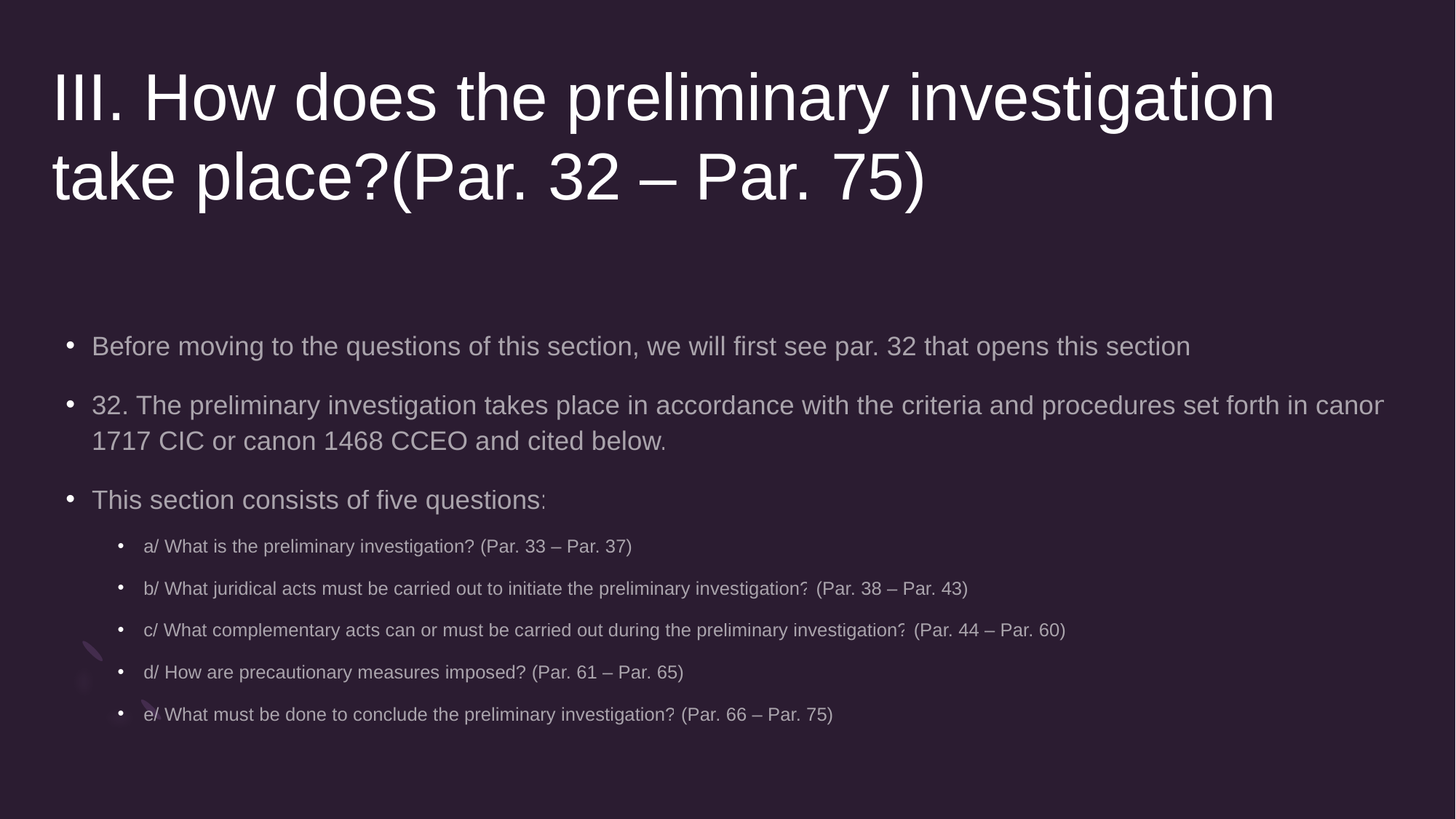

# III. How does the preliminary investigation take place?(Par. 32 – Par. 75)
Before moving to the questions of this section, we will first see par. 32 that opens this section:
32. The preliminary investigation takes place in accordance with the criteria and procedures set forth in canon 1717 CIC or canon 1468 CCEO and cited below.
This section consists of five questions:
a/ What is the preliminary investigation? (Par. 33 – Par. 37)
b/ What juridical acts must be carried out to initiate the preliminary investigation? (Par. 38 – Par. 43)
c/ What complementary acts can or must be carried out during the preliminary investigation? (Par. 44 – Par. 60)
d/ How are precautionary measures imposed? (Par. 61 – Par. 65)
e/ What must be done to conclude the preliminary investigation? (Par. 66 – Par. 75)